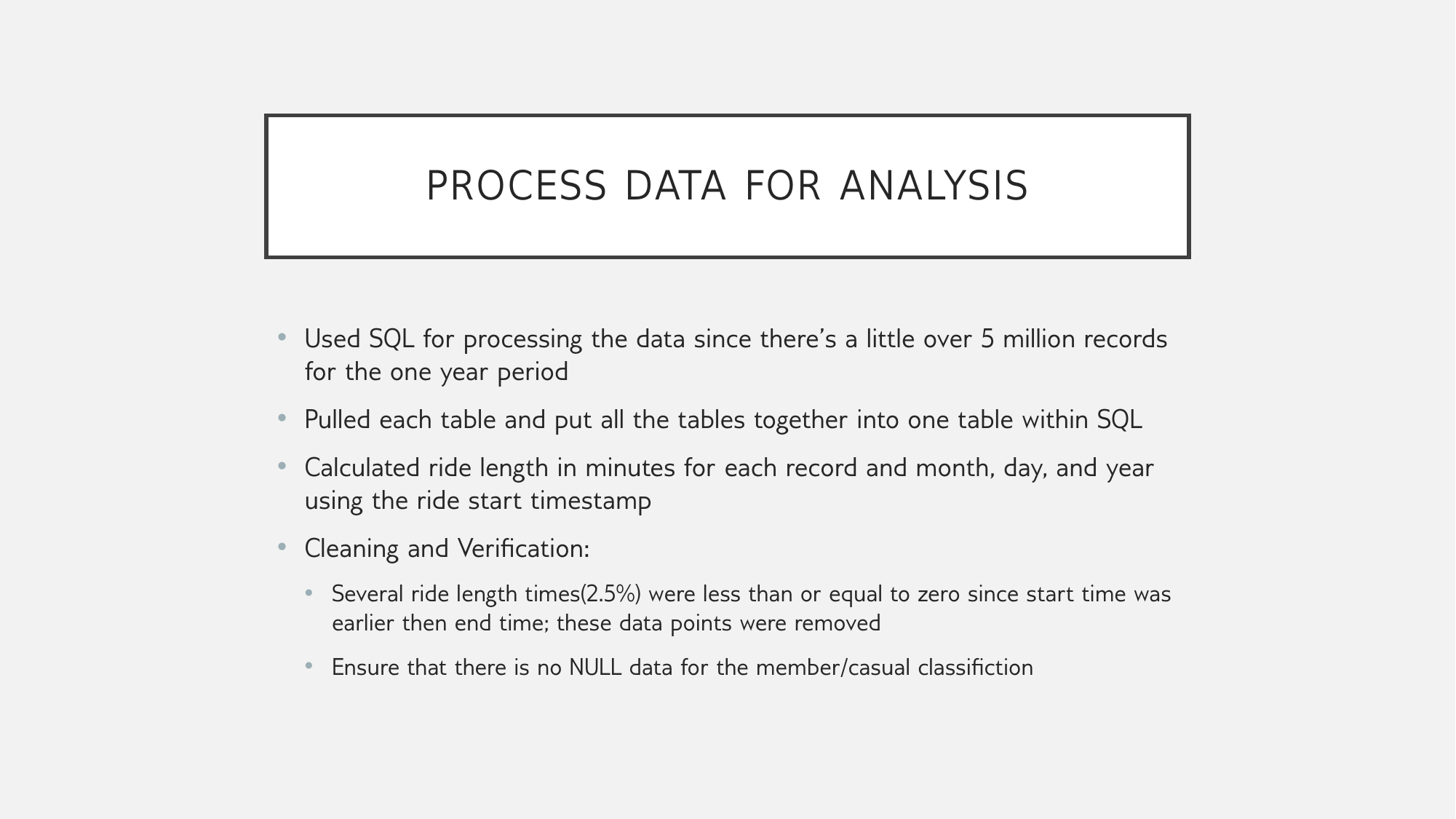

# Process Data for Analysis
Used SQL for processing the data since there’s a little over 5 million records for the one year period
Pulled each table and put all the tables together into one table within SQL
Calculated ride length in minutes for each record and month, day, and year using the ride start timestamp
Cleaning and Verification:
Several ride length times(2.5%) were less than or equal to zero since start time was earlier then end time; these data points were removed
Ensure that there is no NULL data for the member/casual classifiction